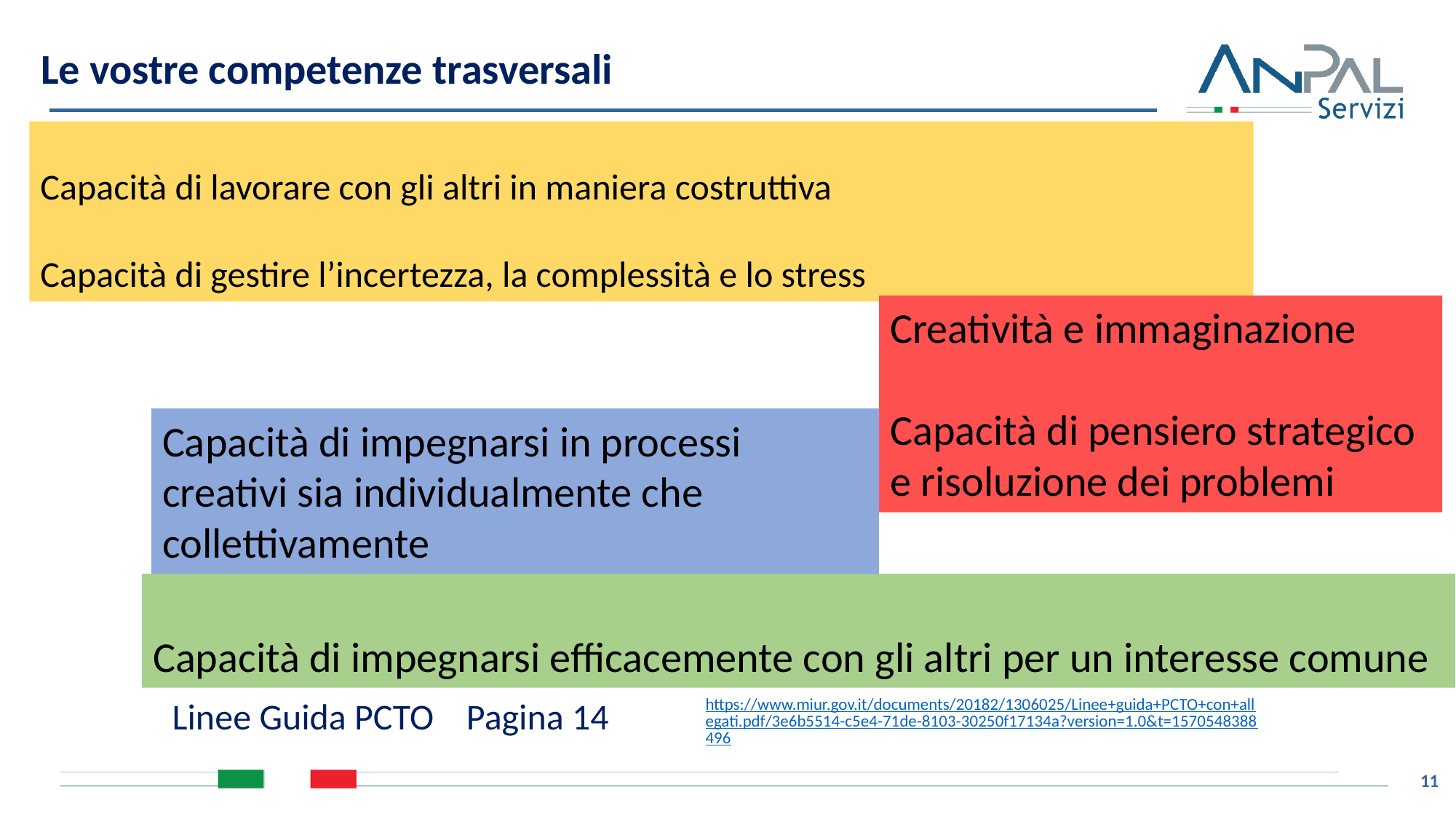

# Le vostre competenze trasversali

Capacità di lavorare con gli altri in maniera costruttiva

Capacità di gestire l’incertezza, la complessità e lo stress
Creatività e immaginazione

Capacità di pensiero strategico
e risoluzione dei problemi
Capacità di impegnarsi in processi creativi sia individualmente che collettivamente

Capacità di impegnarsi efficacemente con gli altri per un interesse comune

Linee Guida PCTO    Pagina 14
https://www.miur.gov.it/documents/20182/1306025/Linee+guida+PCTO+con+allegati.pdf/3e6b5514-c5e4-71de-8103-30250f17134a?version=1.0&t=1570548388496